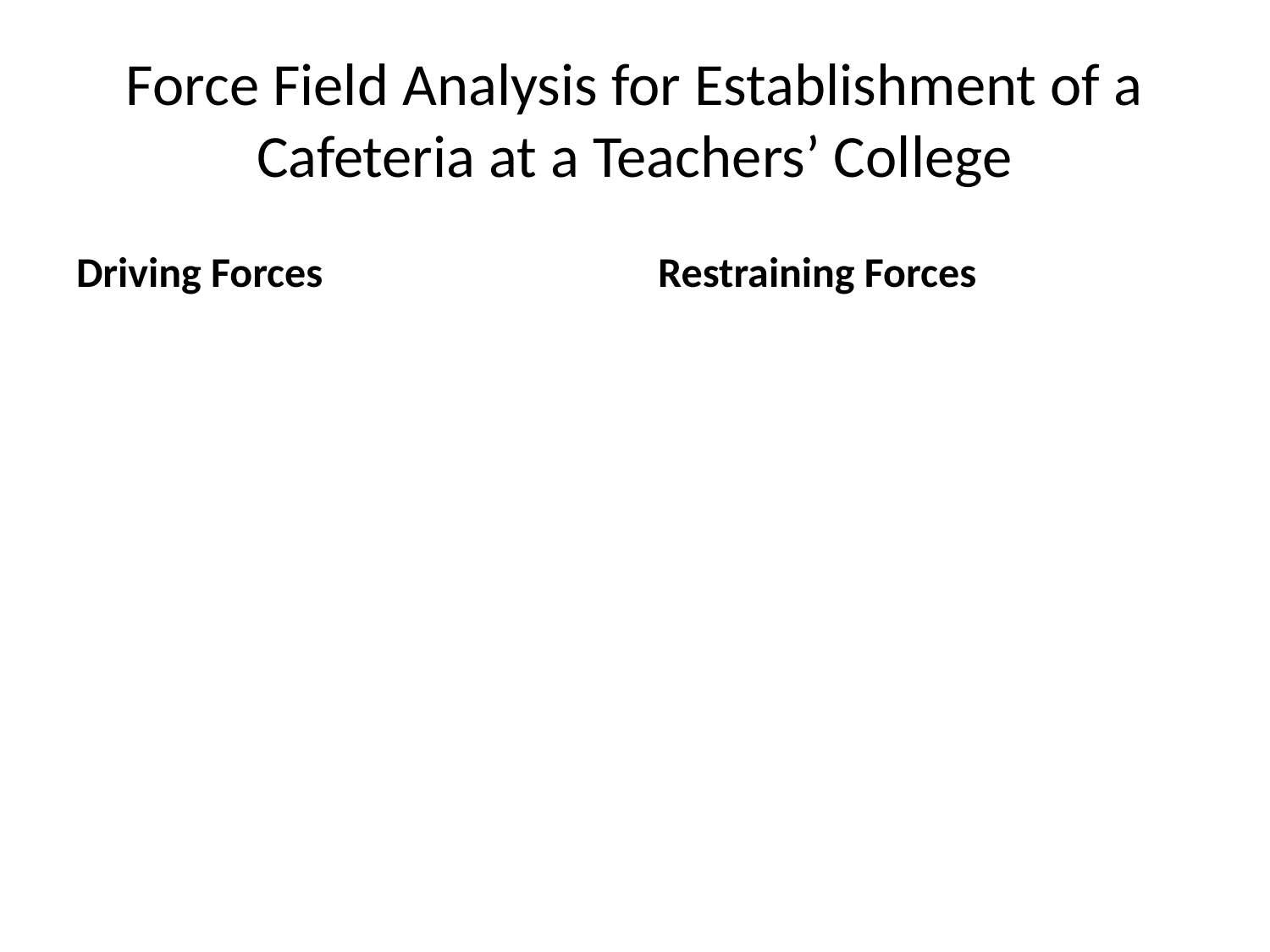

# Force Field Analysis for Establishment of a Cafeteria at a Teachers’ College
Driving Forces
Restraining Forces